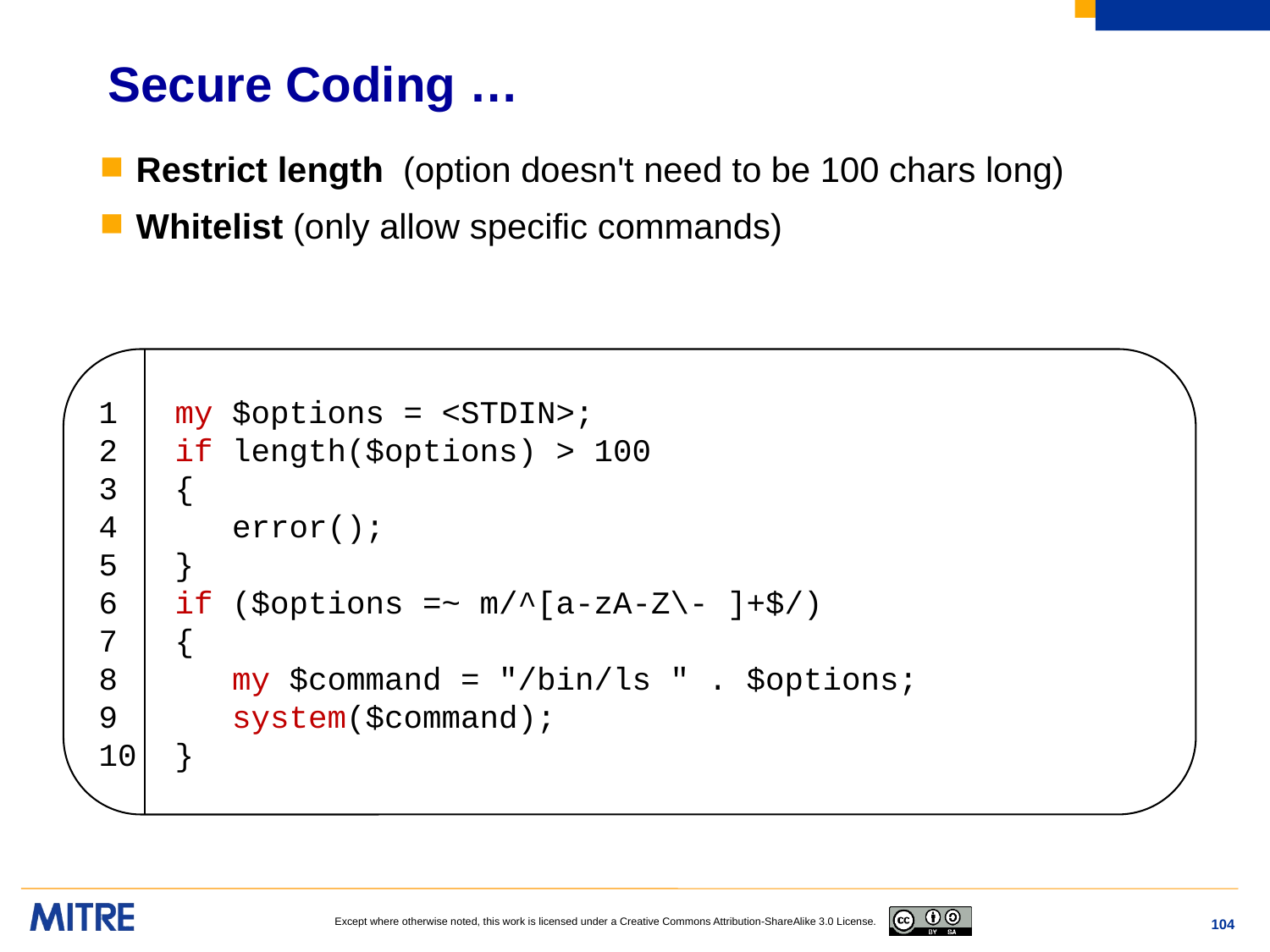

# Secure Coding …
Restrict length  (option doesn't need to be 100 chars long)
Whitelist (only allow specific commands)
1   my $options = <STDIN>;
2   if length($options) > 100
3   {
4      error();
5   }
6   if ($options =~ m/^[a-zA-Z\- ]+$/)
7   {
8      my $command = "/bin/ls " . $options;
9      system($command);
10  }
104